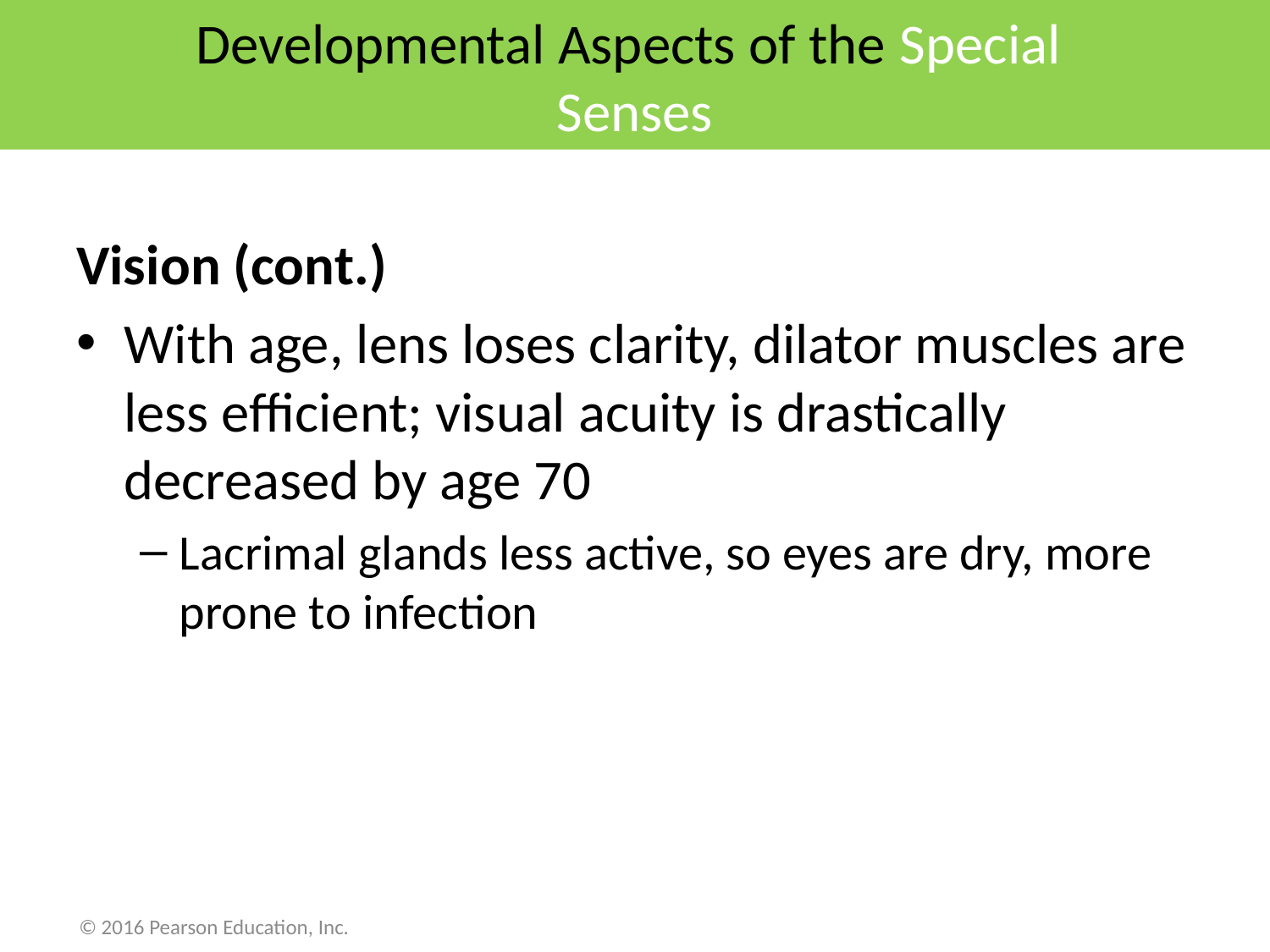

# Developmental Aspects of the Special Senses
Vision (cont.)
With age, lens loses clarity, dilator muscles are less efficient; visual acuity is drastically decreased by age 70
Lacrimal glands less active, so eyes are dry, more prone to infection

© 2016 Pearson Education, Inc.